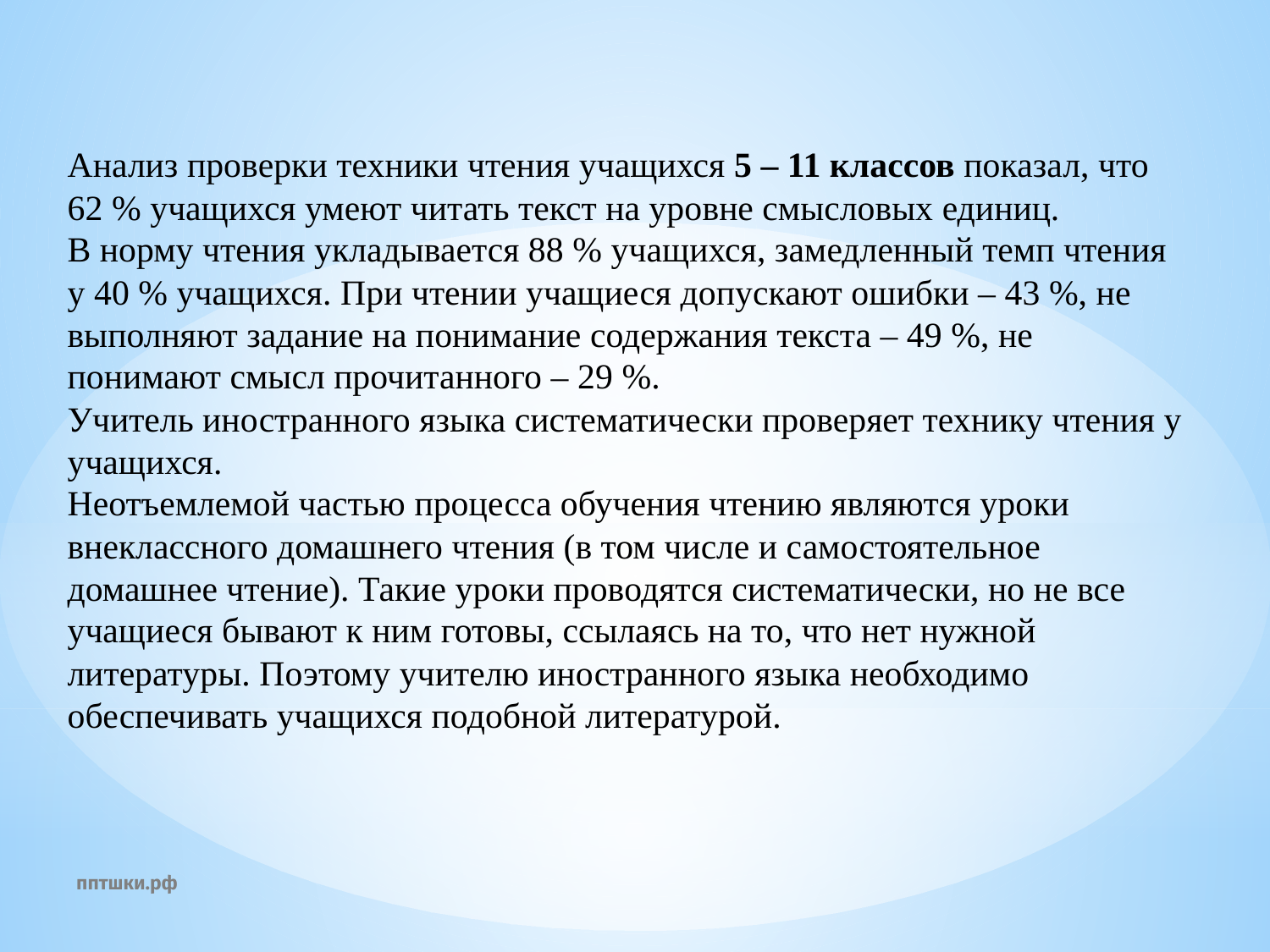

Анализ проверки техники чтения учащихся 5 – 11 классов показал, что  62 % учащихся умеют читать текст на уровне смысловых единиц.
В норму чтения укладывается 88 % учащихся, замедленный темп чтения у 40 % учащихся. При чтении учащиеся допускают ошибки – 43 %, не выполняют задание на понимание содержания текста – 49 %, не понимают смысл прочитанного – 29 %.
Учитель иностранного языка систематически проверяет технику чтения у учащихся.
Неотъемлемой частью процесса обучения чтению являются уроки внеклассного домашнего чтения (в том числе и самостоятельное домашнее чтение). Такие уроки проводятся систематически, но не все учащиеся бывают к ним готовы, ссылаясь на то, что нет нужной литературы. Поэтому учителю иностранного языка необходимо обеспечивать учащихся подобной литературой.
пптшки.рф